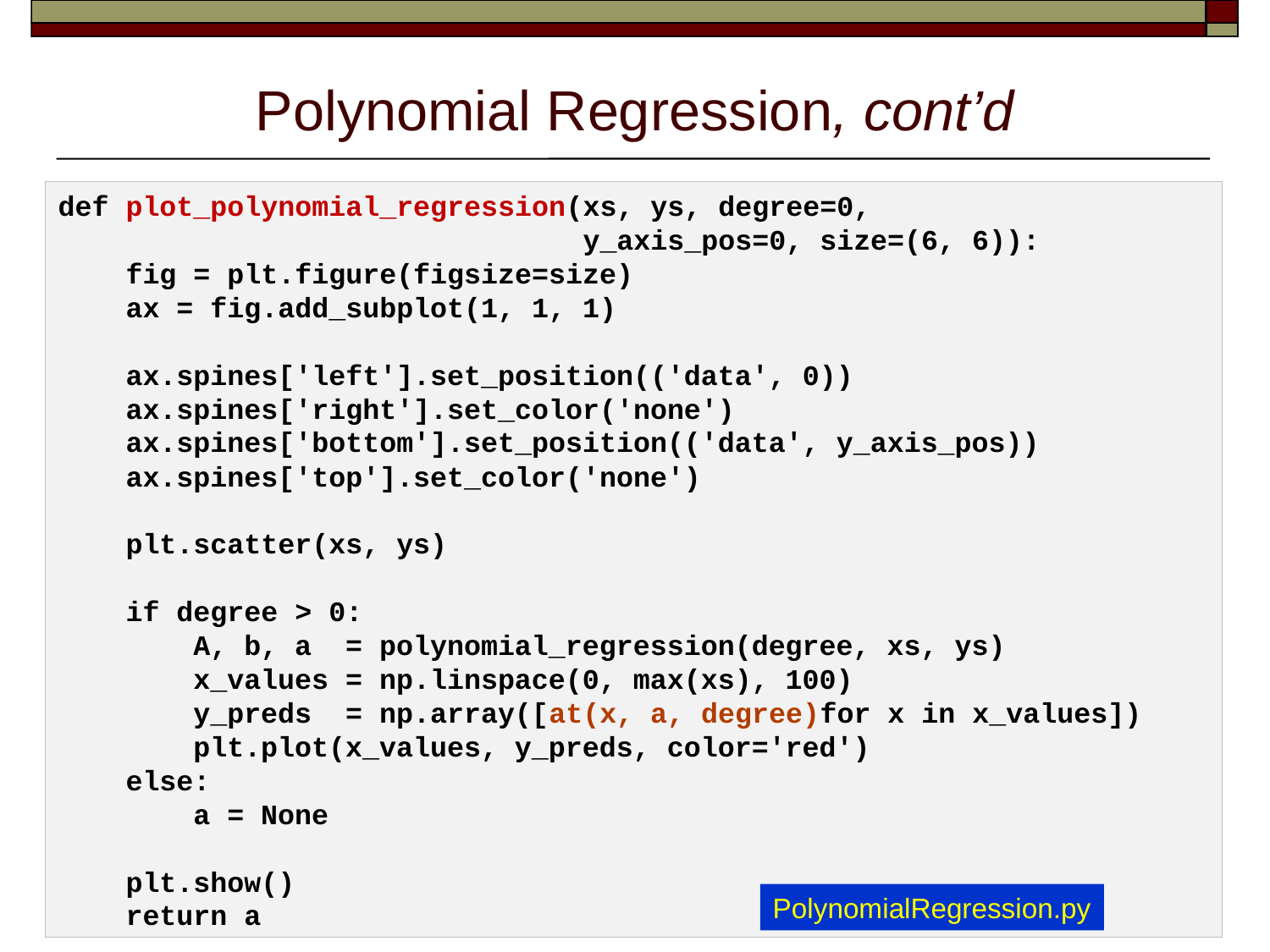

# Polynomial Regression, cont’d
def plot_polynomial_regression(xs, ys, degree=0,
                               y_axis_pos=0, size=(6, 6)):
    fig = plt.figure(figsize=size)
    ax = fig.add_subplot(1, 1, 1)

    ax.spines['left'].set_position(('data', 0))
    ax.spines['right'].set_color('none')
    ax.spines['bottom'].set_position(('data', y_axis_pos))
    ax.spines['top'].set_color('none')

    plt.scatter(xs, ys)

    if degree > 0:
        A, b, a  = polynomial_regression(degree, xs, ys)
        x_values = np.linspace(0, max(xs), 100)
        y_preds  = np.array([at(x, a, degree)for x in x_values])
        plt.plot(x_values, y_preds, color='red')
    else:
        a = None

    plt.show()
    return a
16
PolynomialRegression.py